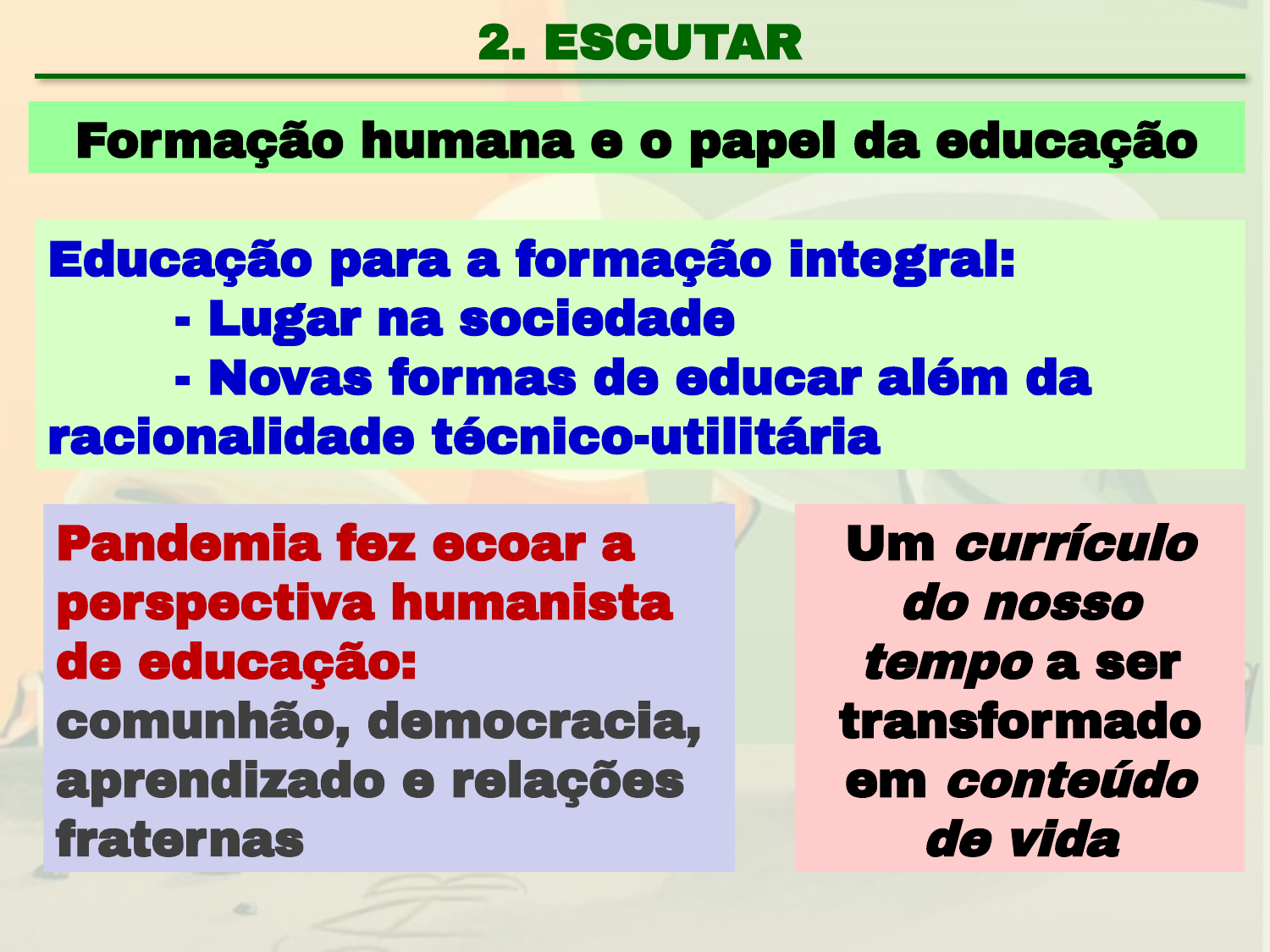

2. ESCUTAR
Formação humana e o papel da educação
Educação para a formação integral:
	- Lugar na sociedade
	- Novas formas de educar além da racionalidade técnico-utilitária
Pandemia fez ecoar a perspectiva humanista de educação: comunhão, democracia, aprendizado e relações fraternas
Um currículo do nosso tempo a ser transformado em conteúdo de vida